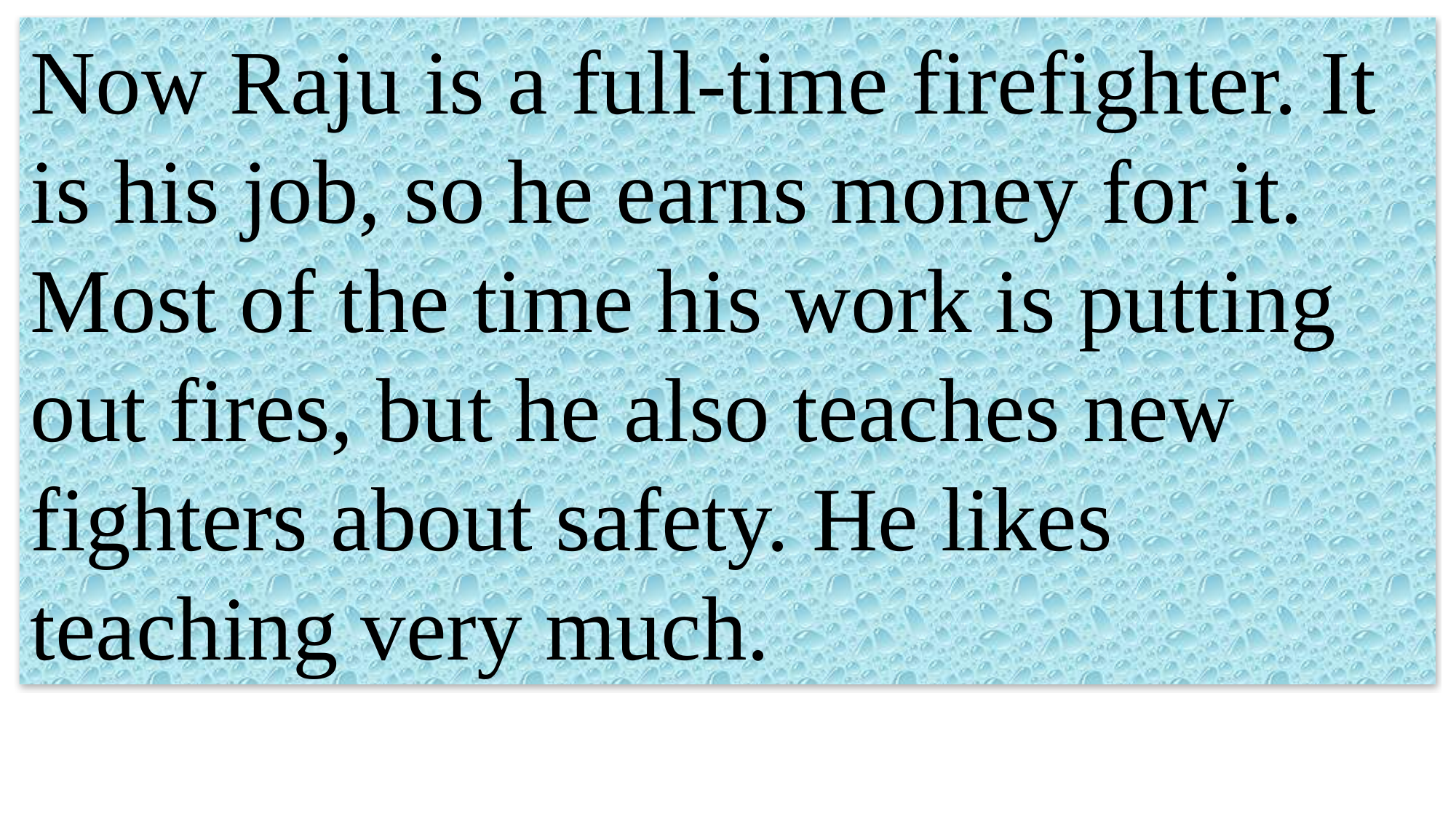

Now Raju is a full-time firefighter. It is his job, so he earns money for it. Most of the time his work is putting out fires, but he also teaches new fighters about safety. He likes teaching very much.